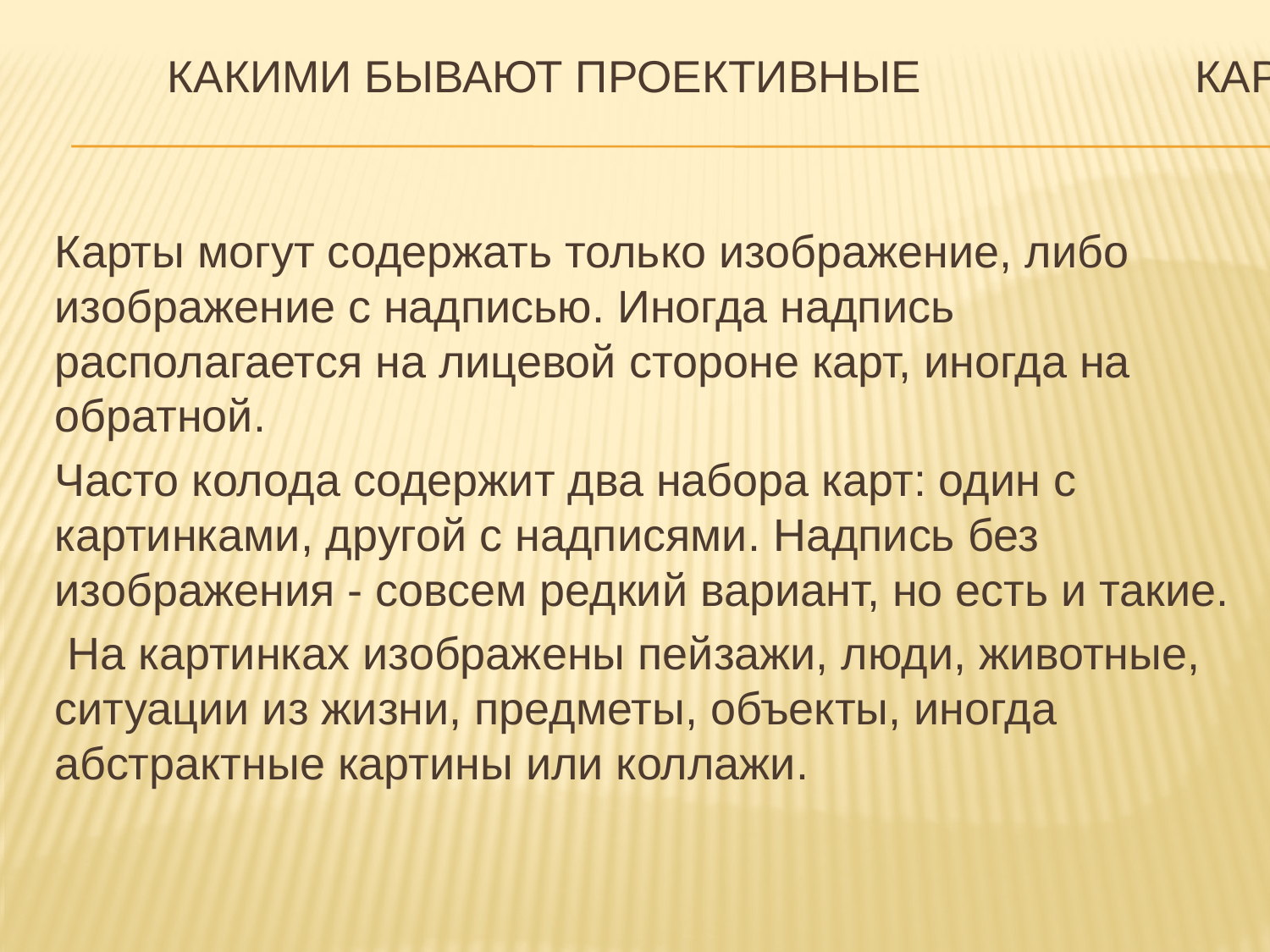

# Какими бывают проективные                      карты
Карты могут содержать только изображение, либо изображение с надписью. Иногда надпись располагается на лицевой стороне карт, иногда на обратной.
Часто колода содержит два набора карт: один с картинками, другой с надписями. Надпись без изображения - совсем редкий вариант, но есть и такие.
 На картинках изображены пейзажи, люди, животные, ситуации из жизни, предметы, объекты, иногда абстрактные картины или коллажи.